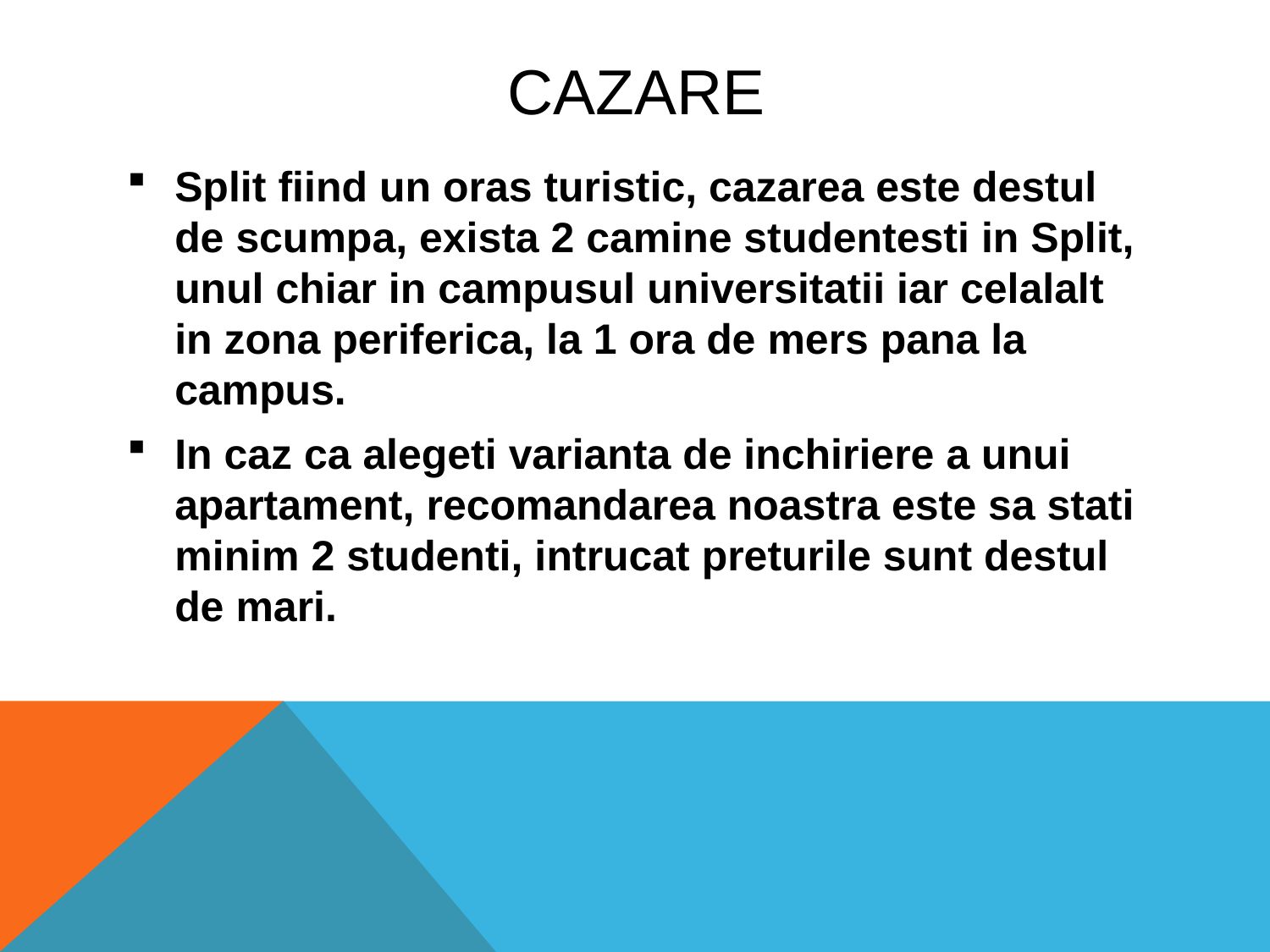

# Cazare
Split fiind un oras turistic, cazarea este destul de scumpa, exista 2 camine studentesti in Split, unul chiar in campusul universitatii iar celalalt in zona periferica, la 1 ora de mers pana la campus.
In caz ca alegeti varianta de inchiriere a unui apartament, recomandarea noastra este sa stati minim 2 studenti, intrucat preturile sunt destul de mari.